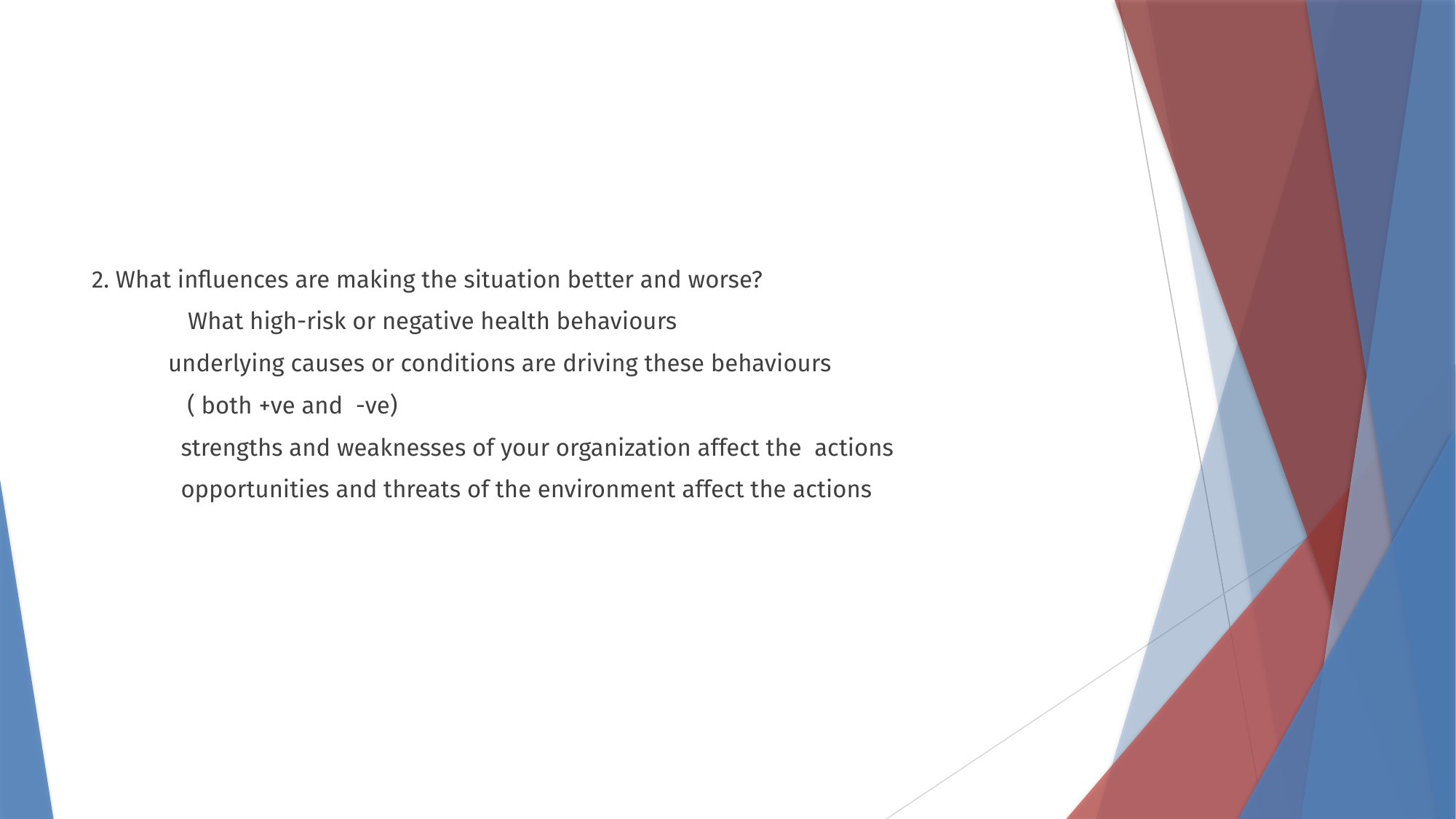

#
2. What influences are making the situation better and worse?
	What high-risk or negative health behaviours
            underlying causes or conditions are driving these behaviours
               ( both +ve and  -ve)
              strengths and weaknesses of your organization affect the  actions
              opportunities and threats of the environment affect the actions